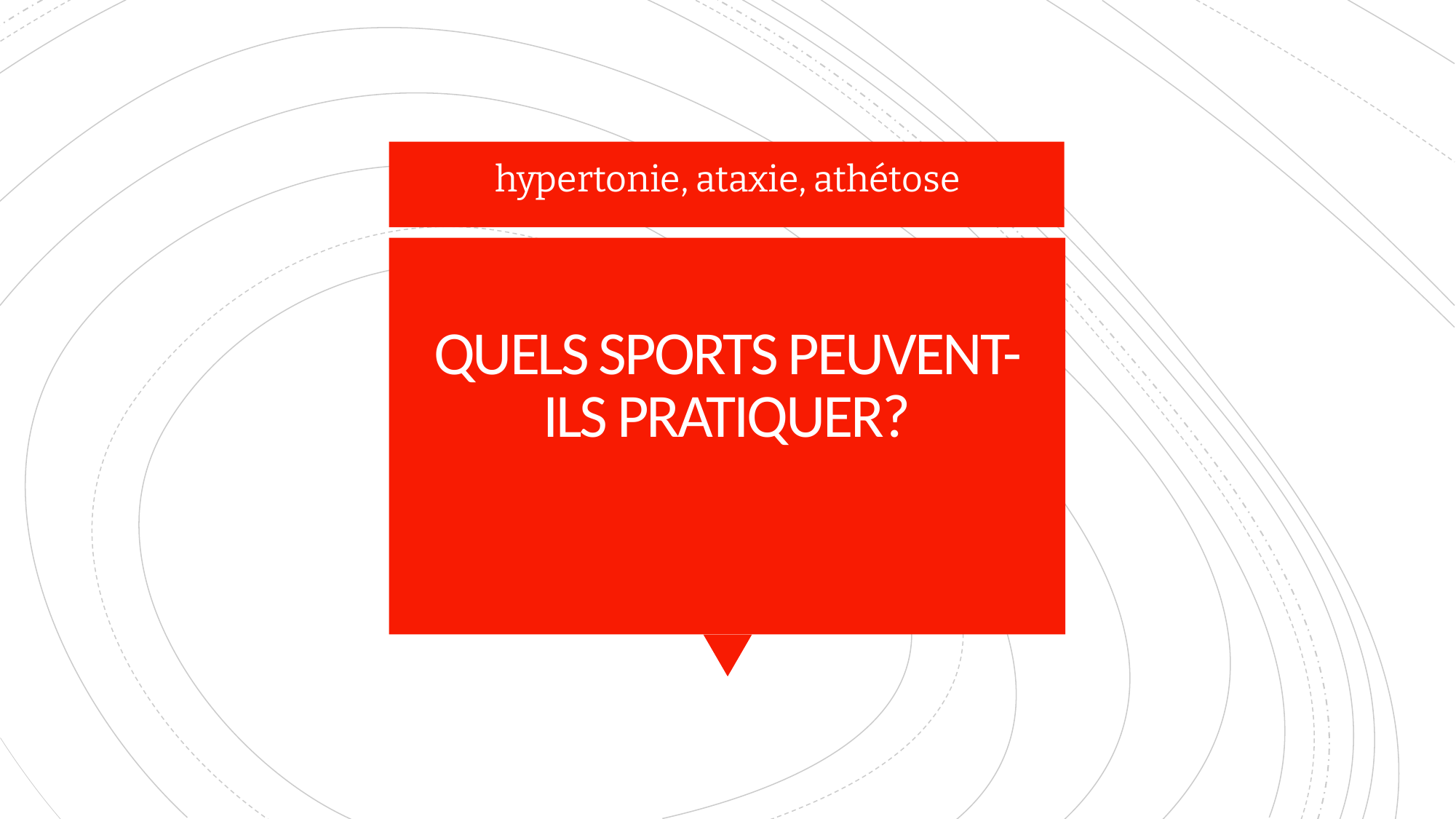

hypertonie, ataxie, athétose
# QUELS SPORTS PEUVENT-ILS PRATIQUER?